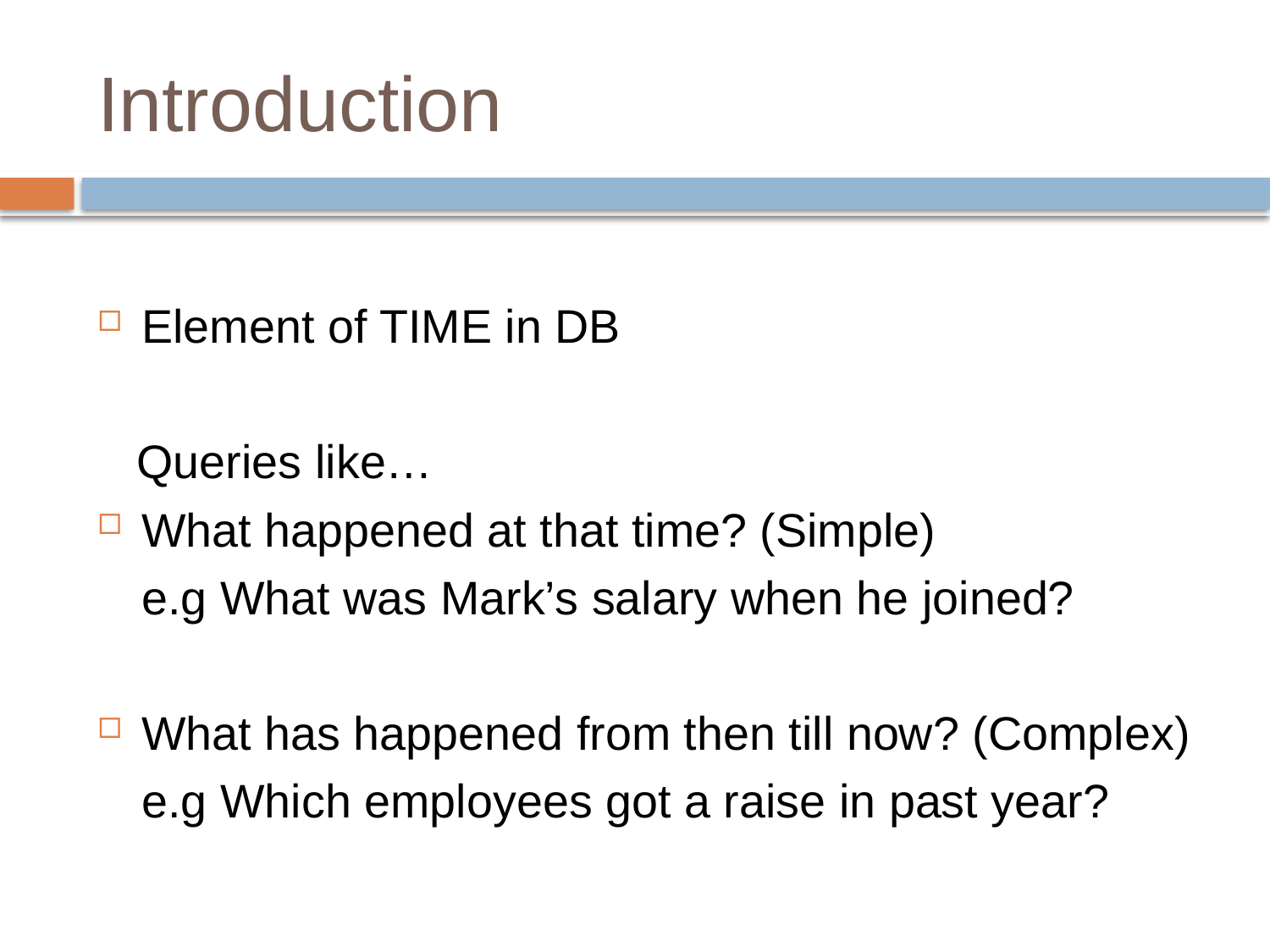

# Introduction

Element of TIME in DB

   Queries like…
What happened at that time? (Simple)
	e.g What was Mark’s salary when he joined?

What has happened from then till now? (Complex)
	e.g Which employees got a raise in past year?